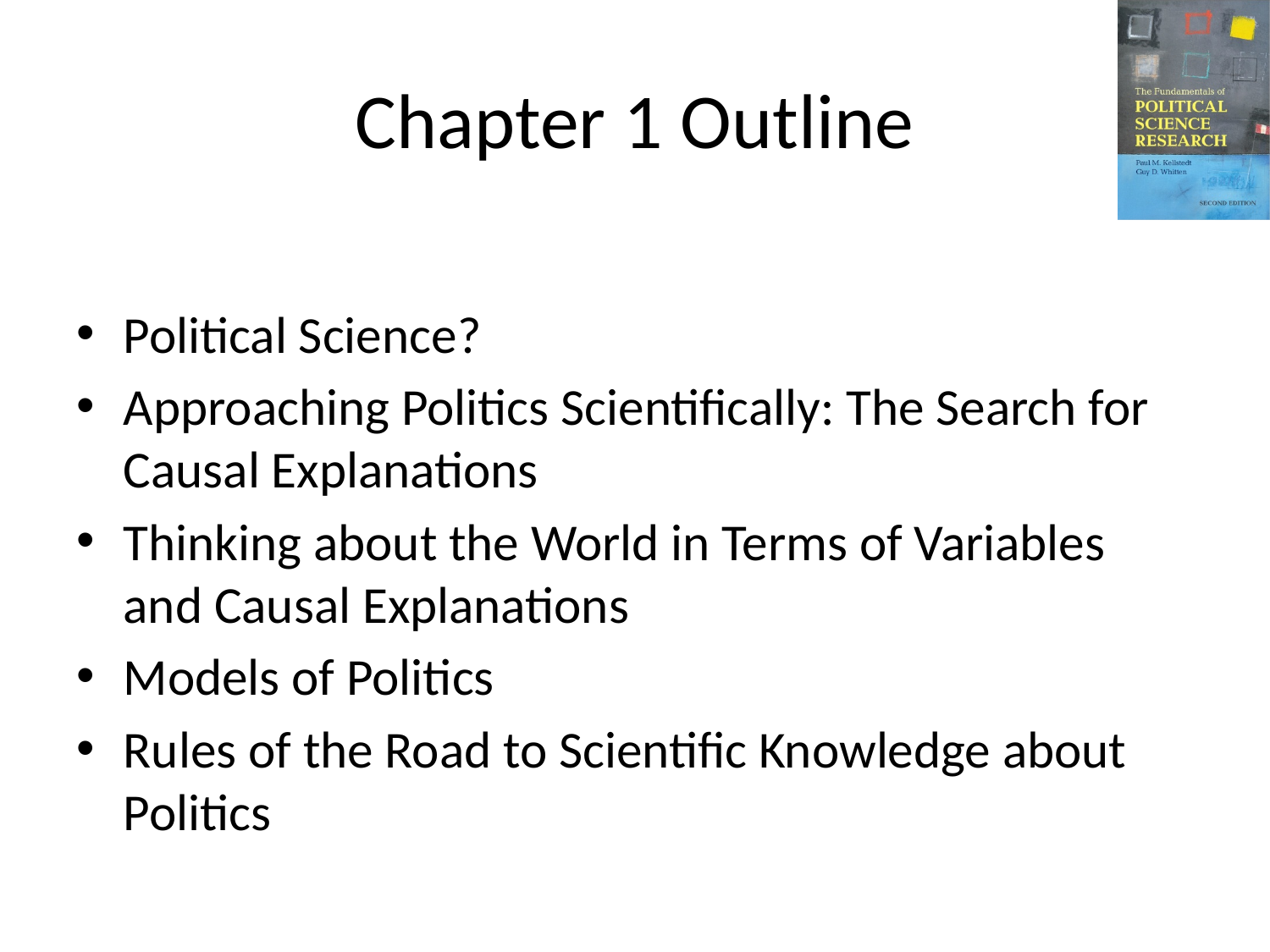

# Chapter 1 Outline

Political Science?
Approaching Politics Scientifically: The Search for Causal Explanations
Thinking about the World in Terms of Variables and Causal Explanations
Models of Politics
Rules of the Road to Scientific Knowledge about Politics